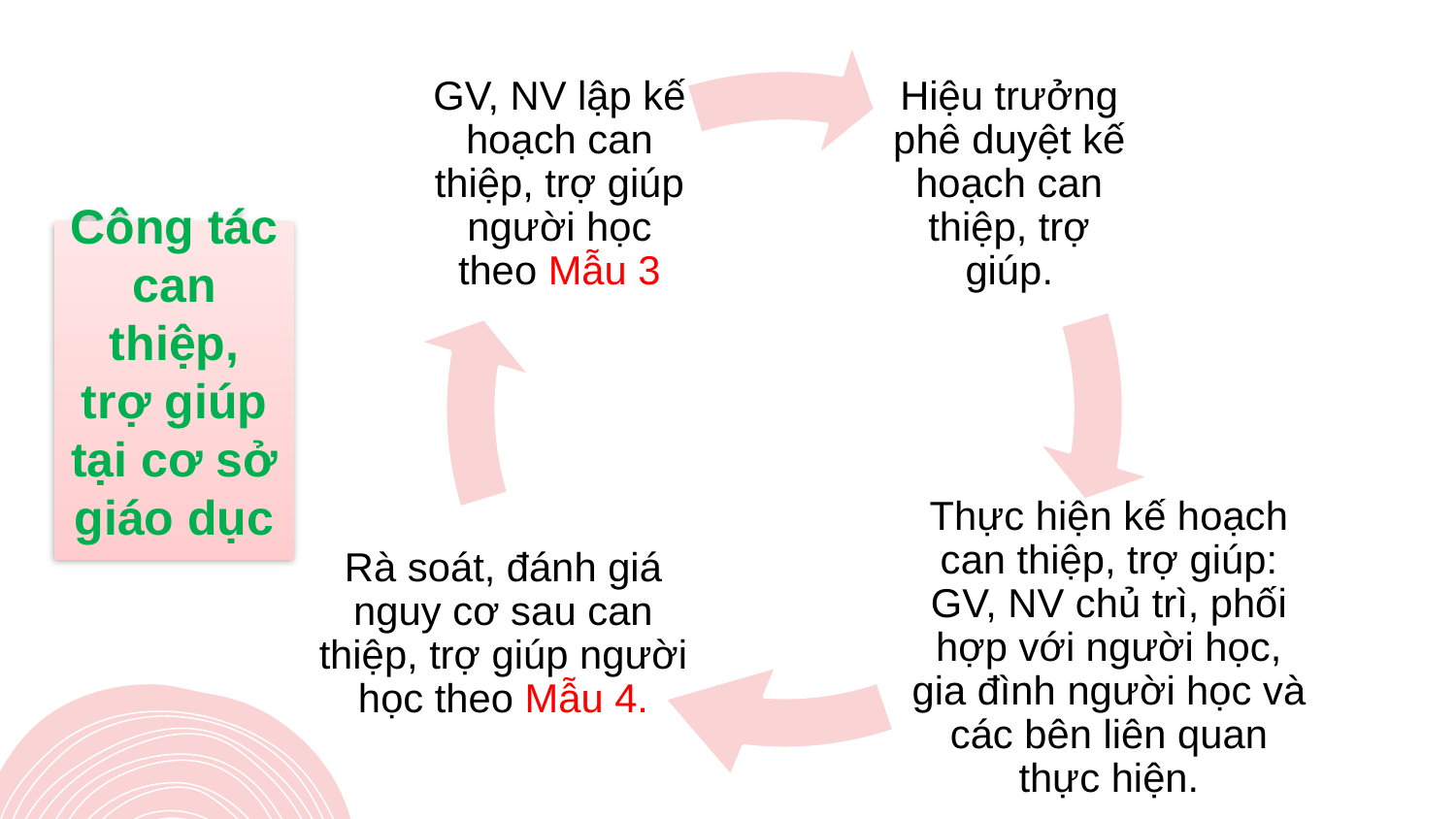

GV, NV lập kế hoạch can thiệp, trợ giúp người học theo Mẫu 3
Hiệu trưởng phê duyệt kế hoạch can thiệp, trợ giúp.
# Công tác can thiệp, trợ giúp tại cơ sở giáo dục
Rà soát, đánh giá nguy cơ sau can thiệp, trợ giúp người học theo Mẫu 4.
Thực hiện kế hoạch can thiệp, trợ giúp: GV, NV chủ trì, phối hợp với người học, gia đình người học và các bên liên quan thực hiện.